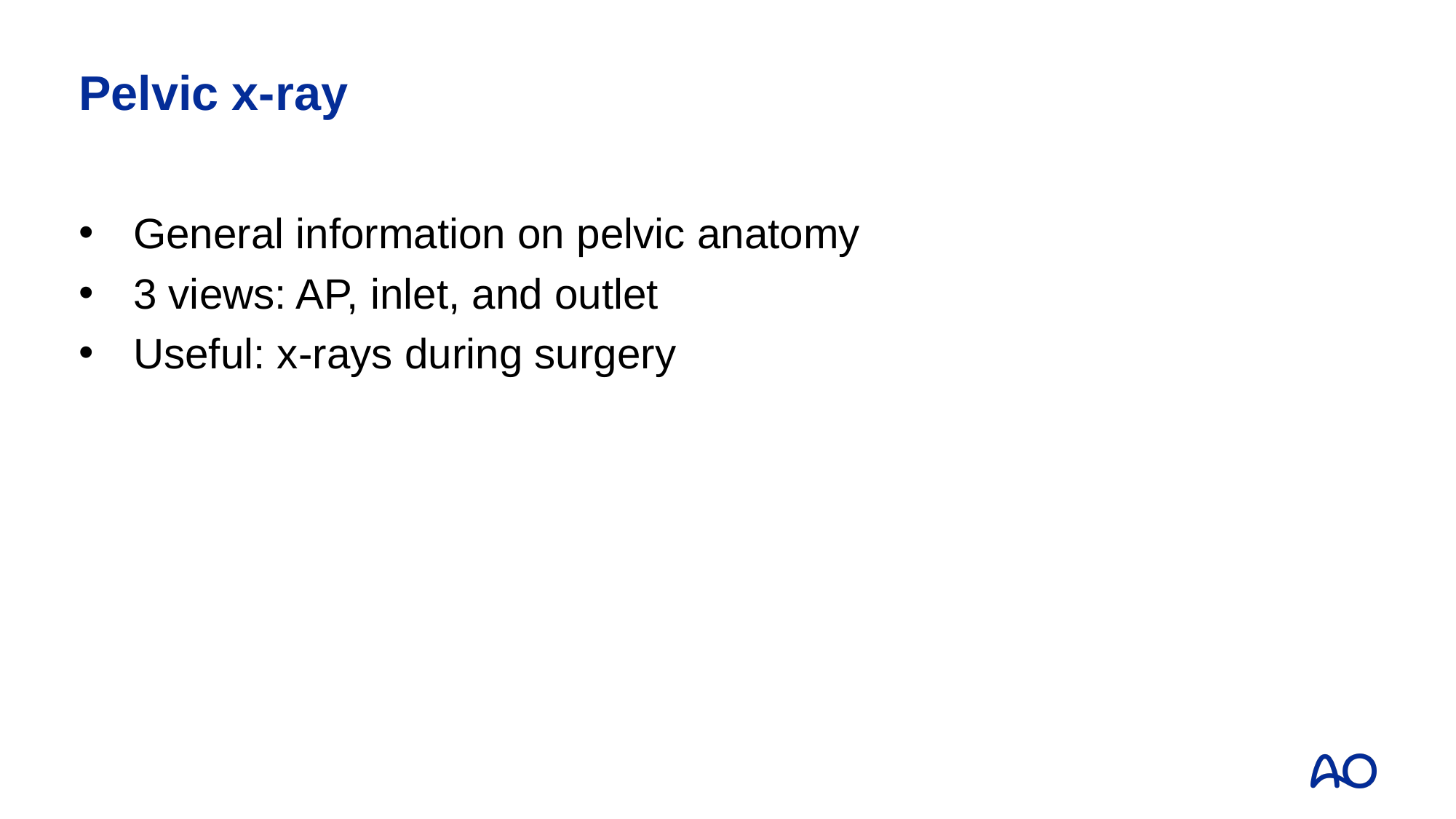

# Pelvic x-ray
General information on pelvic anatomy
3 views: AP, inlet, and outlet
Useful: x-rays during surgery